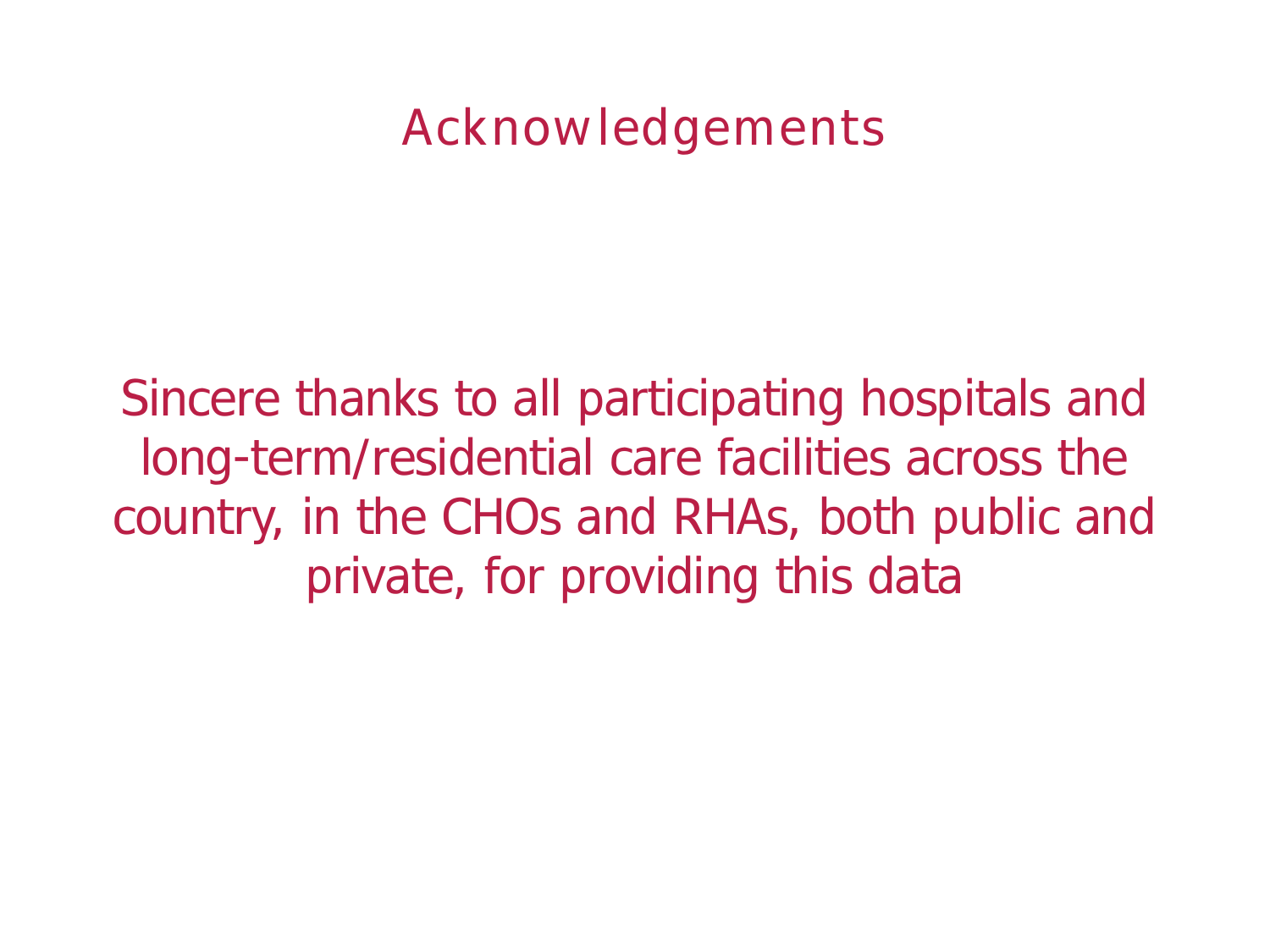

Acknowledgements

Sincere thanks to all participating hospitals and long-term/residential care facilities across the country, in the CHOs and RHAs, both public and private, for providing this data